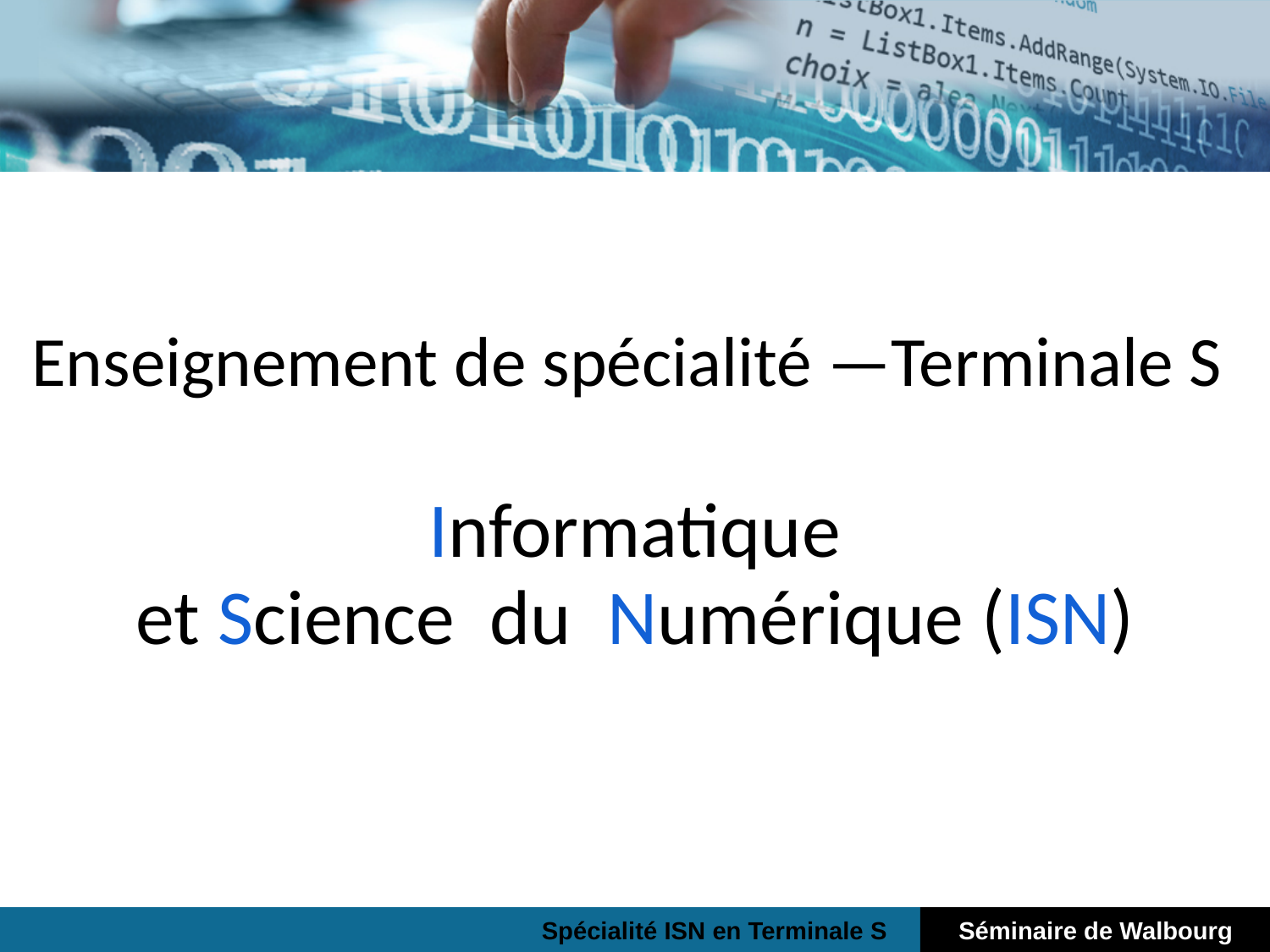

Enseignement de spécialité —Terminale S
Informatique
et Science  du  Numérique (ISN)